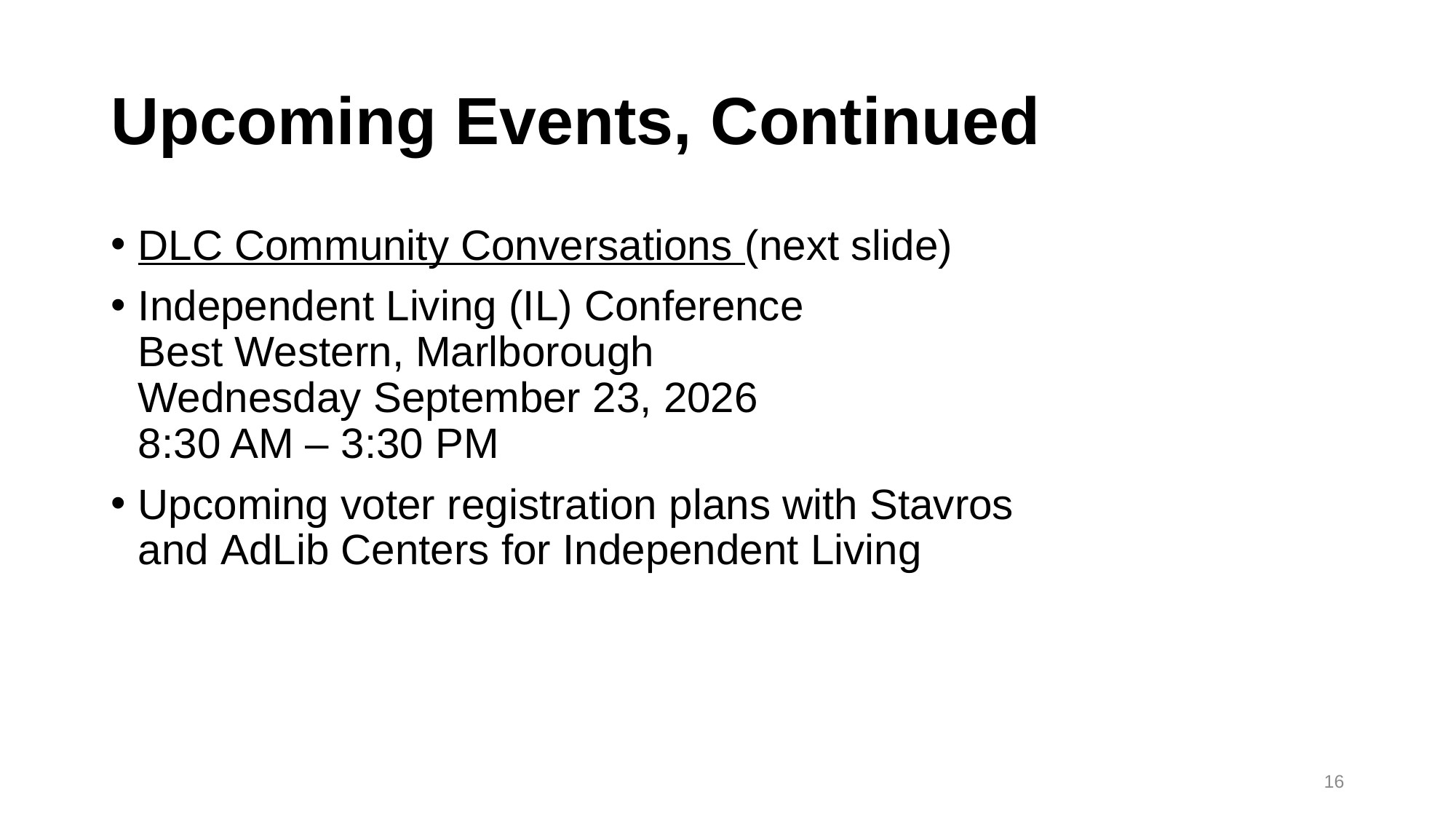

# Upcoming Events, Continued
DLC Community Conversations (next slide)
Independent Living (IL) Conference
Best Western, Marlborough
Wednesday September 23, 2026 
8:30 AM – 3:30 PM
Upcoming voter registration plans with Stavros and AdLib Centers for Independent Living

16